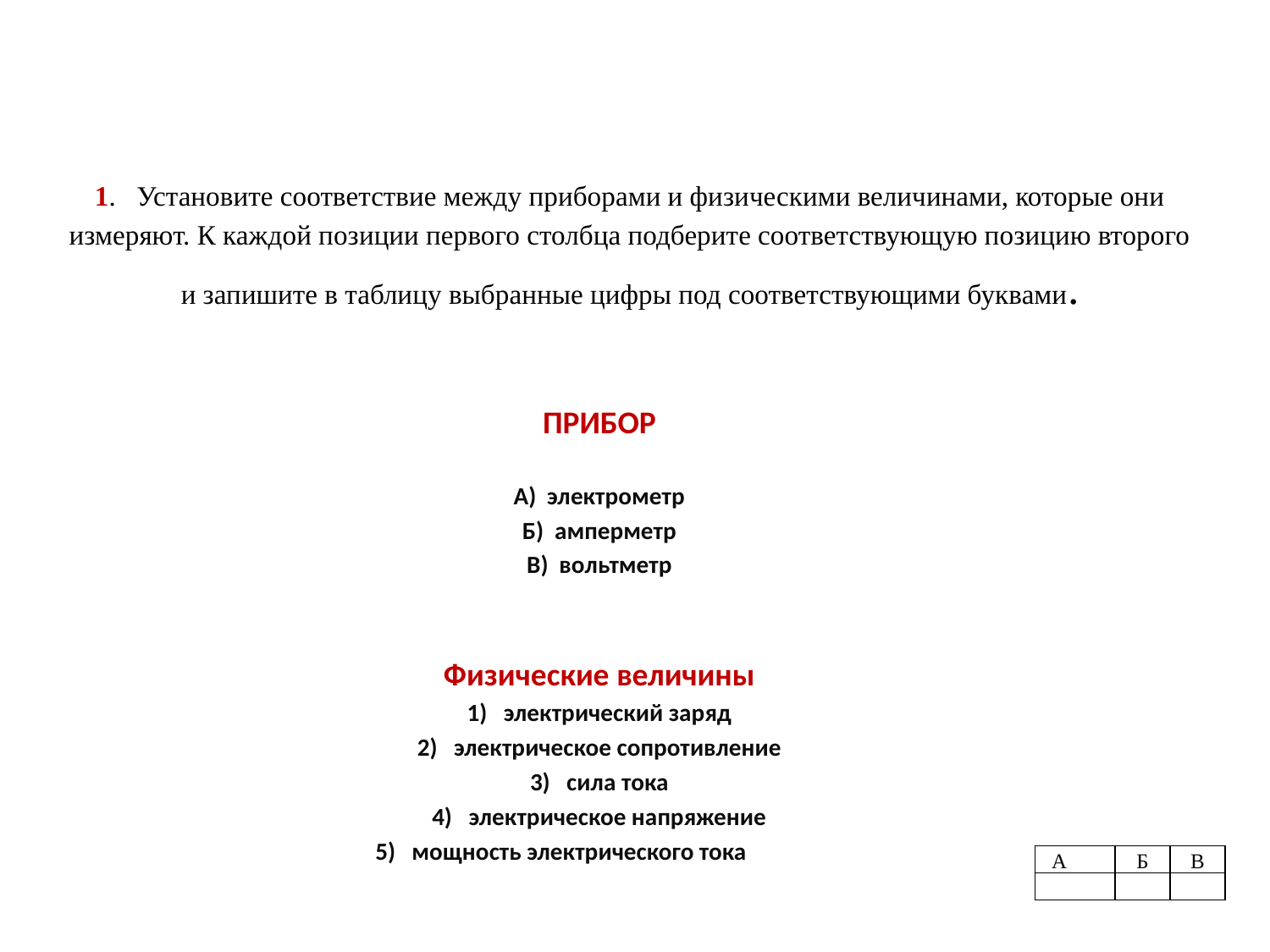

# 1.   Установите соответствие между приборами и физическими величинами, которые они измеряют. К каждой позиции первого столбца подберите соответствующую позицию второго и запишите в таблицу выбранные цифры под соответствующими буквами.
ПРИБОР

А)  электрометр
Б)  амперметр
B)  вольтметр

Физические величины
1)   электрический заряд
2)   электрическое сопротивление
3)   сила тока
4)   электрическое напряжение
5)   мощность электрического тока
| А | Б | В |
| --- | --- | --- |
|  |  |  |